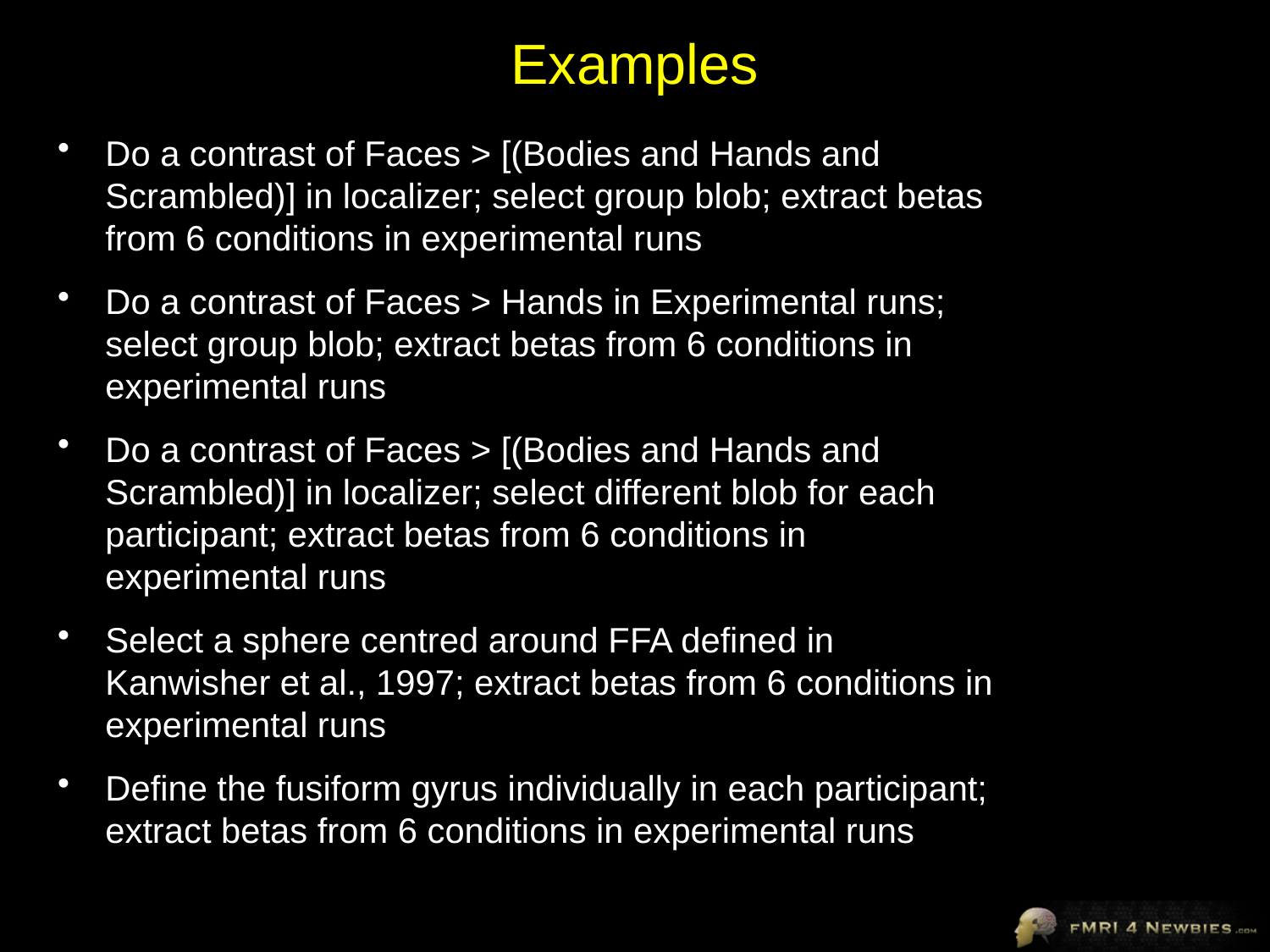

# Examples
Do a contrast of Faces > [(Bodies and Hands and Scrambled)] in localizer; select group blob; extract betas from 6 conditions in experimental runs
Do a contrast of Faces > Hands in Experimental runs; select group blob; extract betas from 6 conditions in experimental runs
Do a contrast of Faces > [(Bodies and Hands and Scrambled)] in localizer; select different blob for each participant; extract betas from 6 conditions in experimental runs
Select a sphere centred around FFA defined in Kanwisher et al., 1997; extract betas from 6 conditions in experimental runs
Define the fusiform gyrus individually in each participant; extract betas from 6 conditions in experimental runs